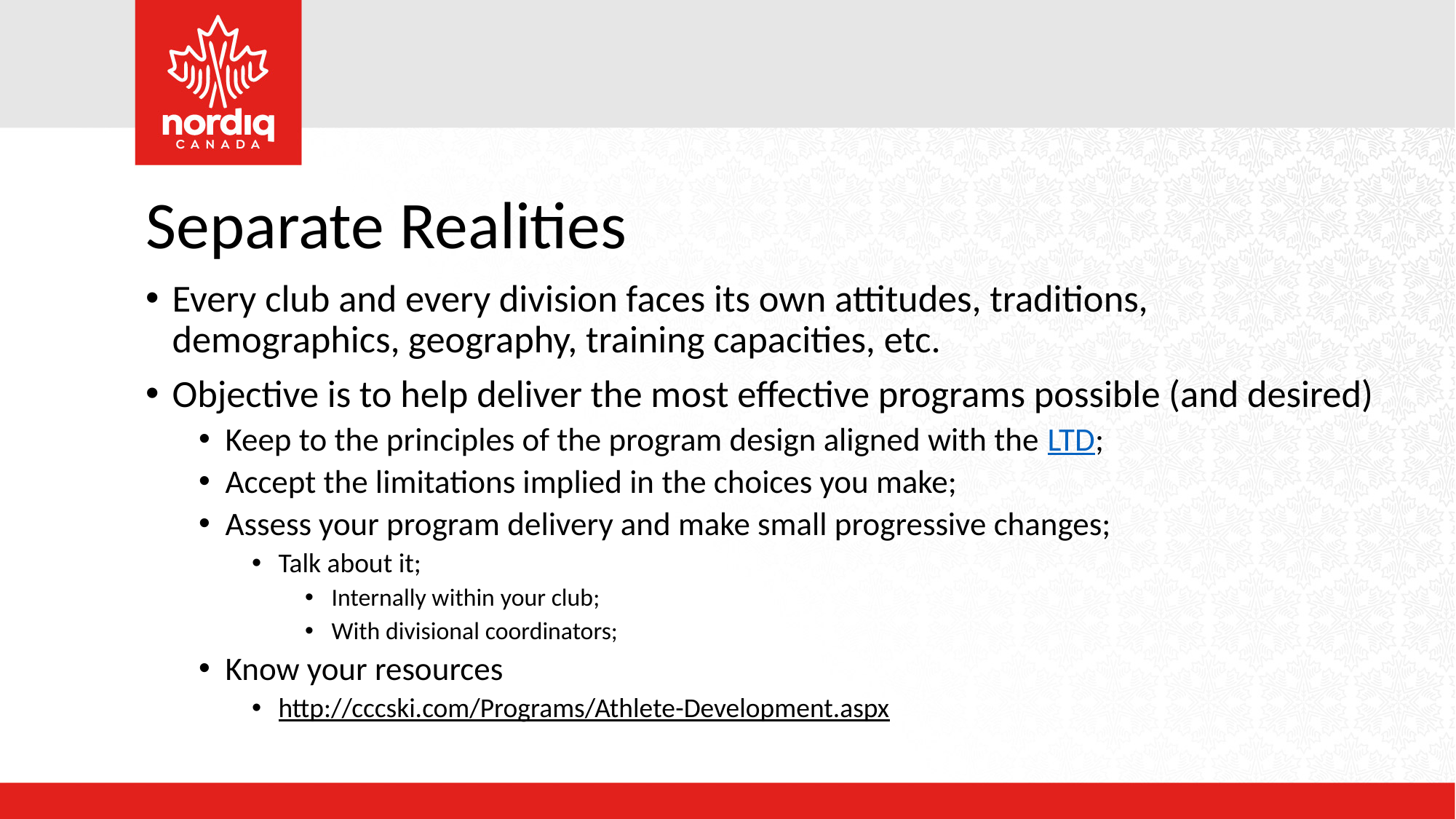

# Separate Realities
Every club and every division faces its own attitudes, traditions, demographics, geography, training capacities, etc.
Objective is to help deliver the most effective programs possible (and desired)
Keep to the principles of the program design aligned with the LTD;
Accept the limitations implied in the choices you make;
Assess your program delivery and make small progressive changes;
Talk about it;
Internally within your club;
With divisional coordinators;
Know your resources
http://cccski.com/Programs/Athlete-Development.aspx